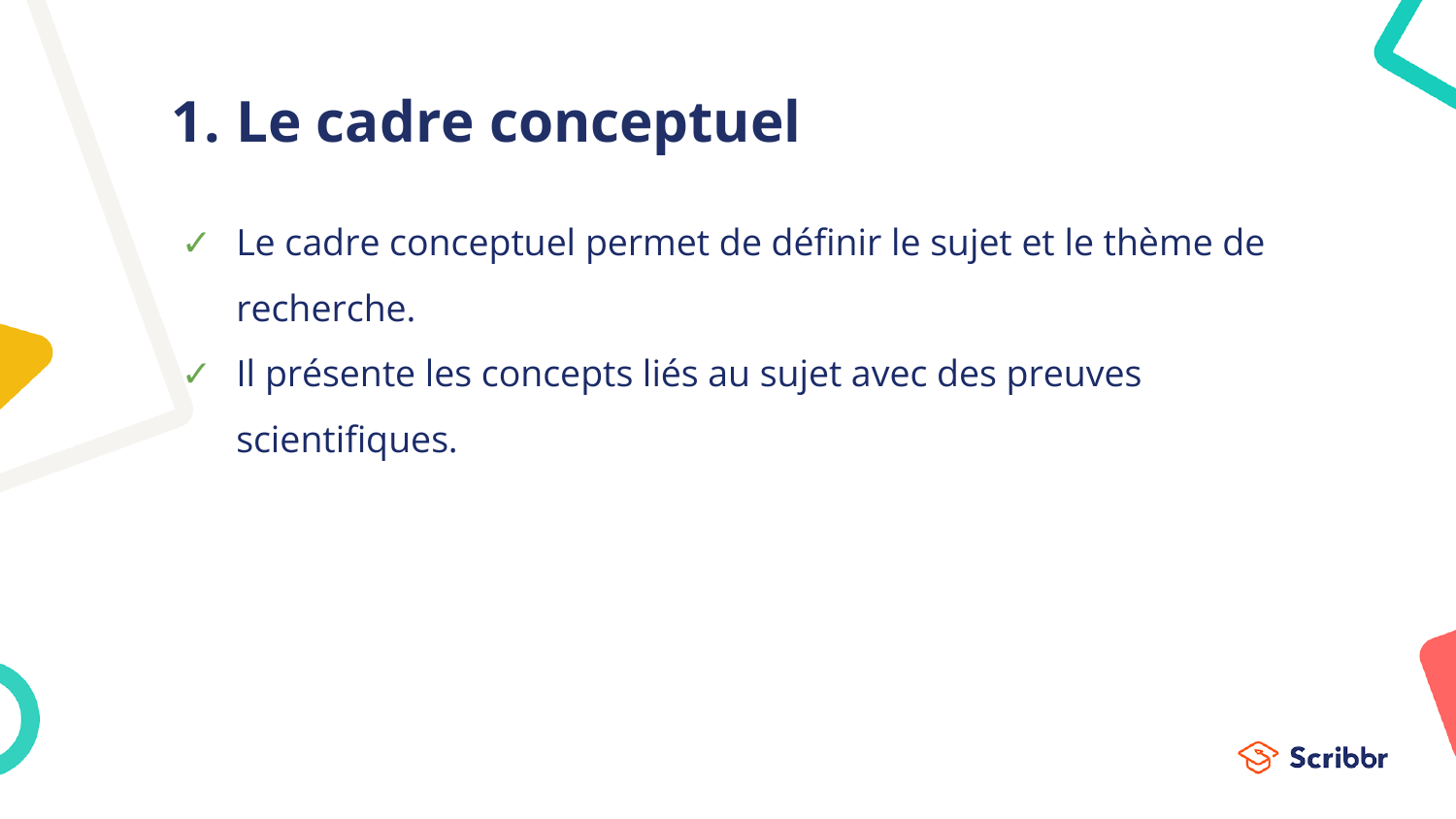

# Le cadre conceptuel
Le cadre conceptuel permet de définir le sujet et le thème de recherche.
Il présente les concepts liés au sujet avec des preuves scientifiques.